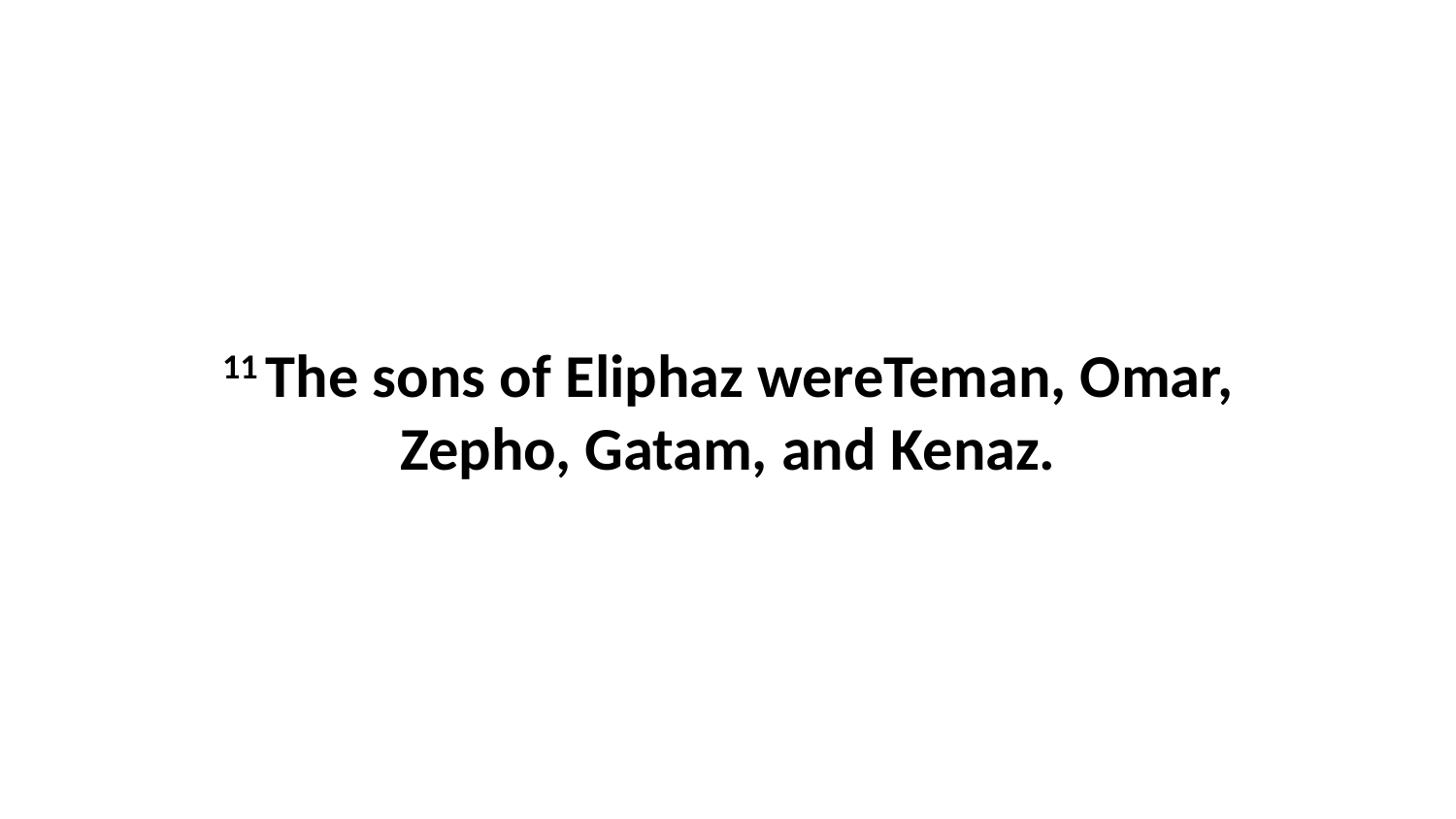

11 The sons of Eliphaz wereTeman, Omar, Zepho, Gatam, and Kenaz.